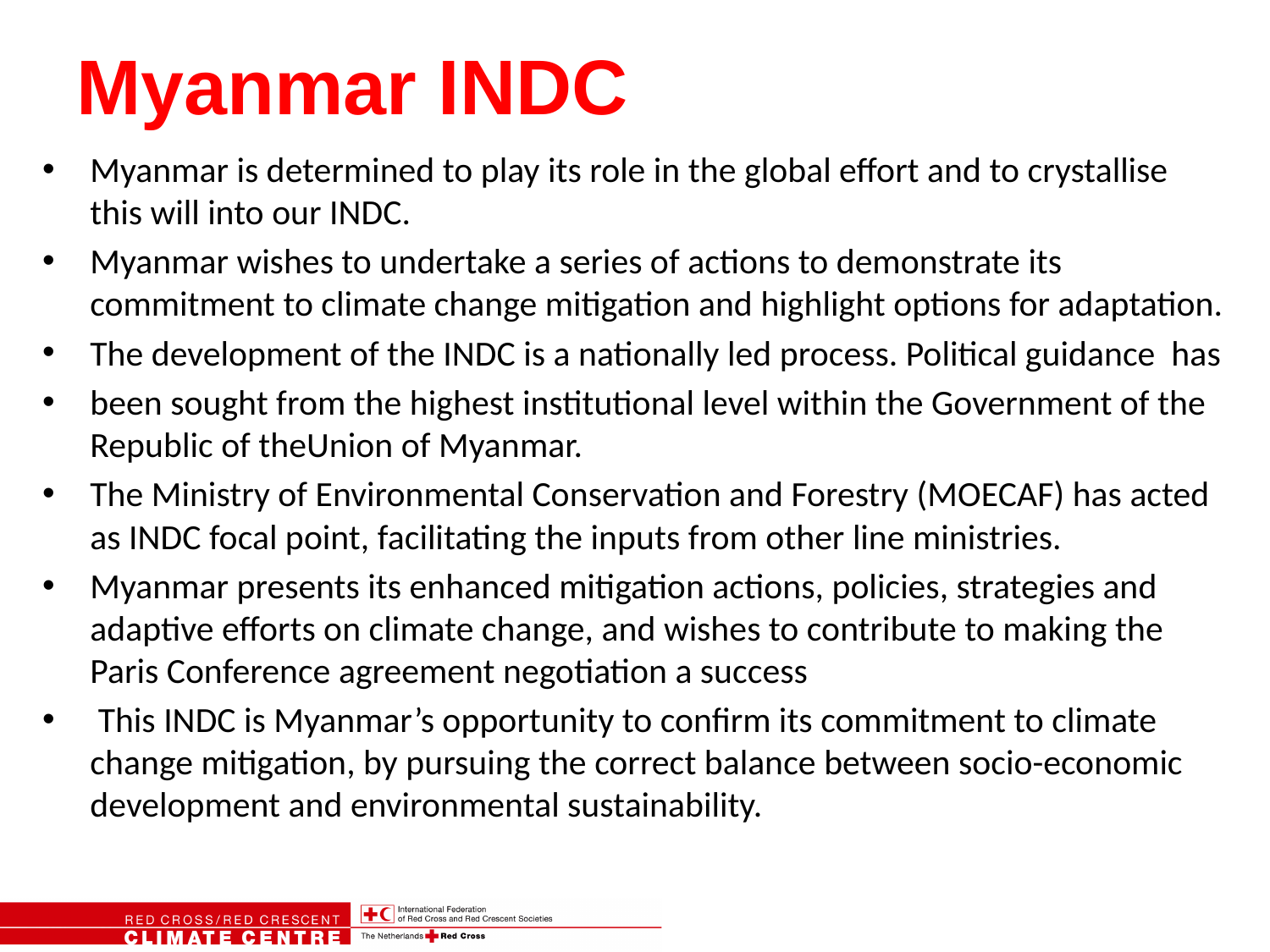

# Myanmar INDC
Myanmar is determined to play its role in the global effort and to crystallise this will into our INDC.
Myanmar wishes to undertake a series of actions to demonstrate its commitment to climate change mitigation and highlight options for adaptation.
The development of the INDC is a nationally led process. Political guidance  has
been sought from the highest institutional level within the Government of the Republic of theUnion of Myanmar.
The Ministry of Environmental Conservation and Forestry (MOECAF) has acted as INDC focal point, facilitating the inputs from other line ministries.
Myanmar presents its enhanced mitigation actions, policies, strategies and adaptive efforts on climate change, and wishes to contribute to making the Paris Conference agreement negotiation a success
 This INDC is Myanmar’s opportunity to confirm its commitment to climate change mitigation, by pursuing the correct balance between socio-economic development and environmental sustainability.